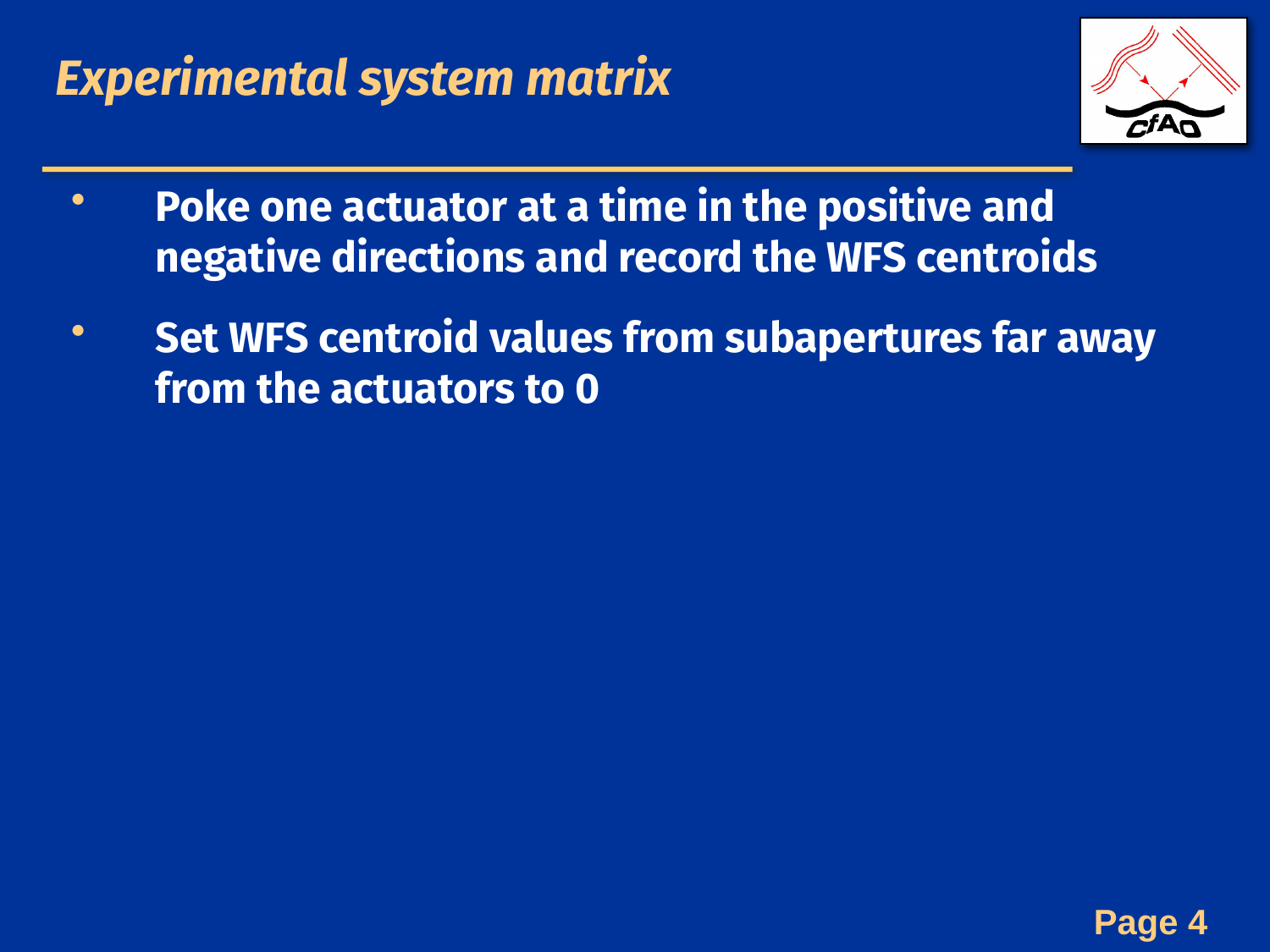

# Experimental system matrix
Poke one actuator at a time in the positive and negative directions and record the WFS centroids
Set WFS centroid values from subapertures far away from the actuators to 0